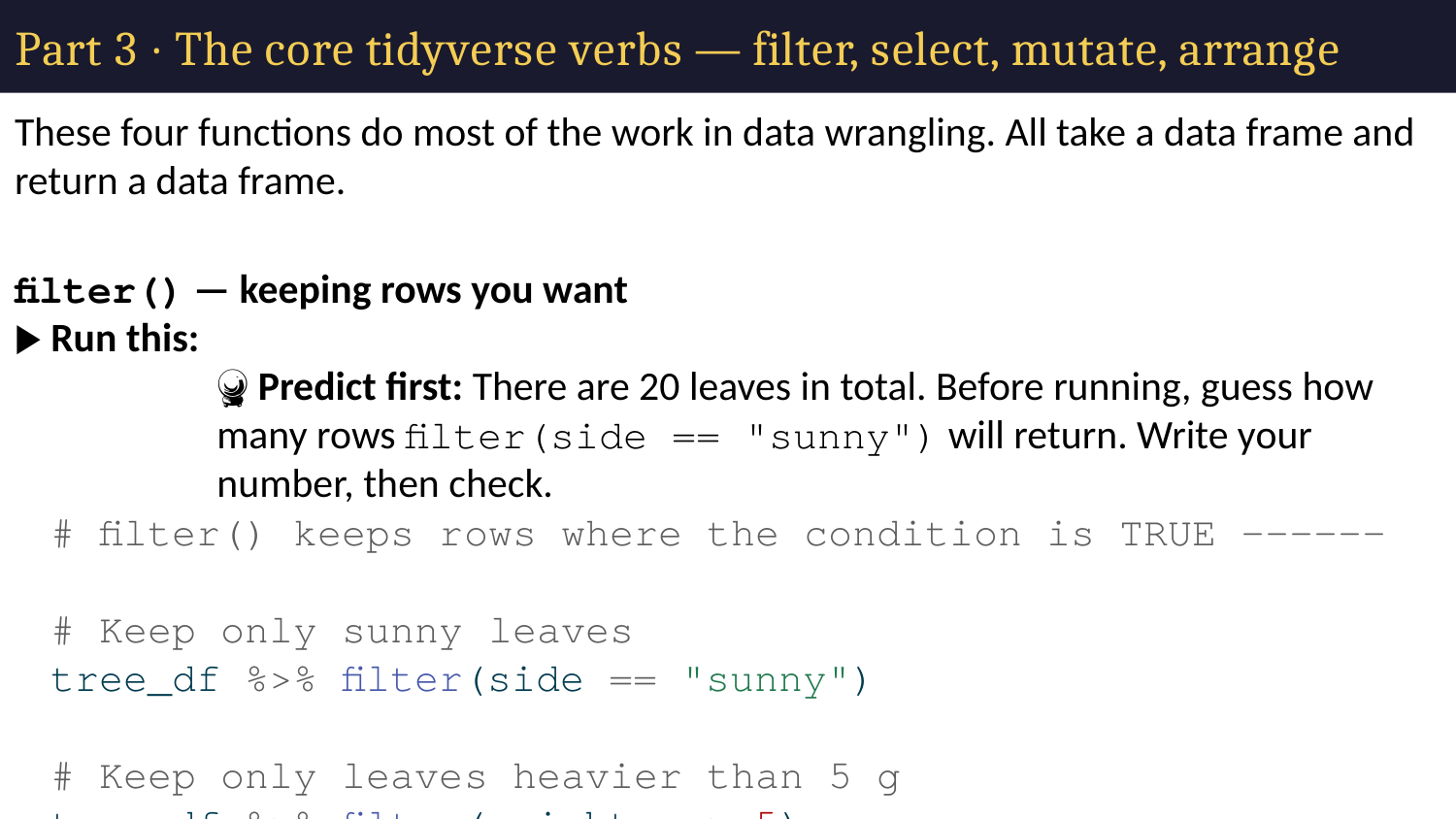

# Part 3 · The core tidyverse verbs — filter, select, mutate, arrange
These four functions do most of the work in data wrangling. All take a data frame and return a data frame.
filter() — keeping rows you want
▶ Run this:
🔮 Predict first: There are 20 leaves in total. Before running, guess how many rows filter(side == "sunny") will return. Write your number, then check.
# filter() keeps rows where the condition is TRUE ------ # Keep only sunny leaves tree_df %>% filter(side == "sunny") # Keep only leaves heavier than 5 g tree_df %>% filter(weight_g > 5) # Combine conditions (AND = both must be true) tree_df %>% filter(side == "shady", weight_g > 7)
⚠️ Watch out! = assigns a value. == tests equality. Always use == inside filter().
✏️ Your turn: Use filter() to find all leaves where height_cm is greater than 25. How many rows does the result have?
# Write your code here:
Number of leaves with height_cm > 25:
Are they mostly sunny or shady side?